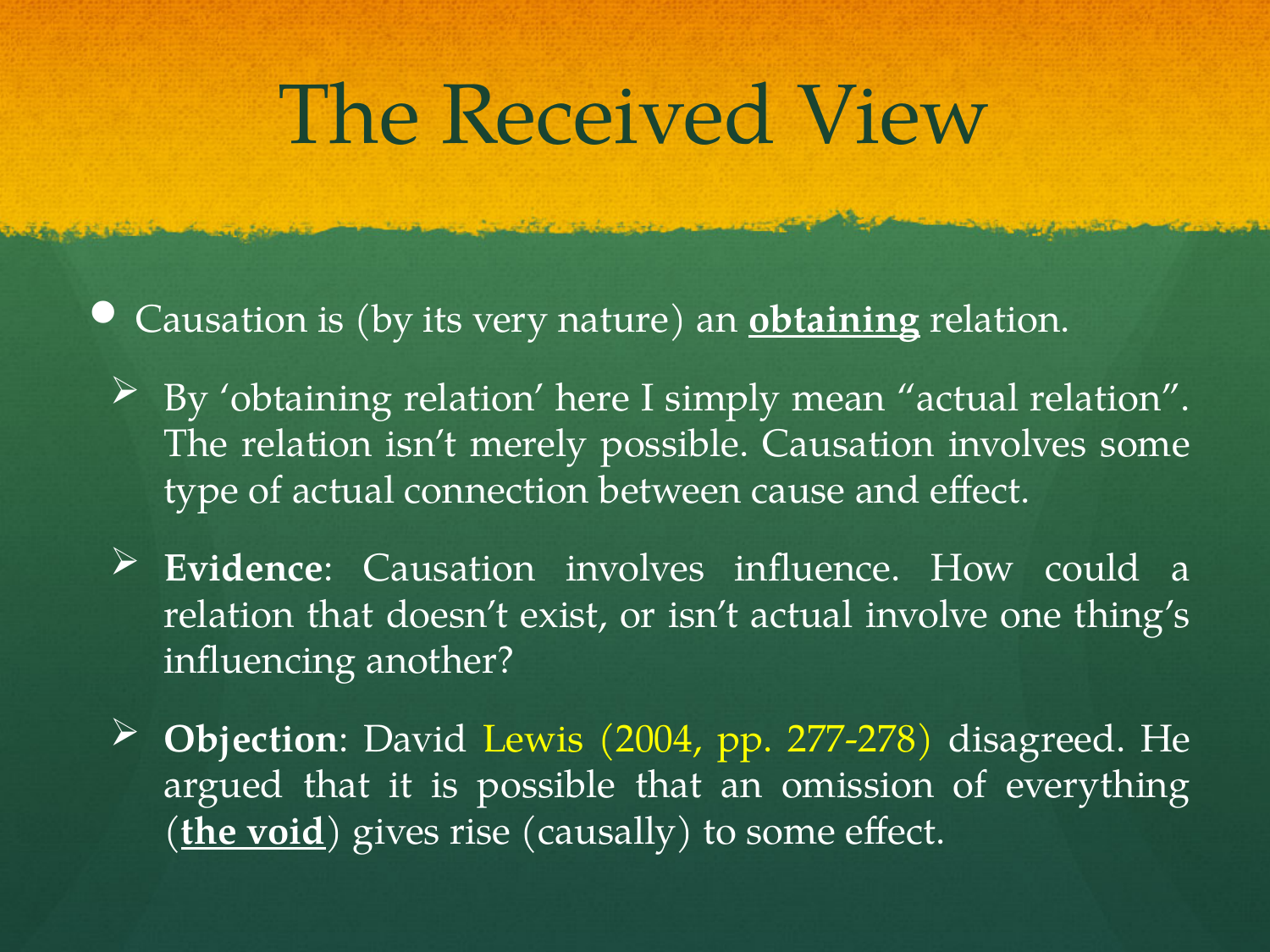

# The Received View
Causation is (by its very nature) an obtaining relation.
By ‘obtaining relation’ here I simply mean “actual relation”. The relation isn’t merely possible. Causation involves some type of actual connection between cause and effect.
Evidence: Causation involves influence. How could a relation that doesn’t exist, or isn’t actual involve one thing’s influencing another?
Objection: David Lewis (2004, pp. 277-278) disagreed. He argued that it is possible that an omission of everything (the void) gives rise (causally) to some effect.